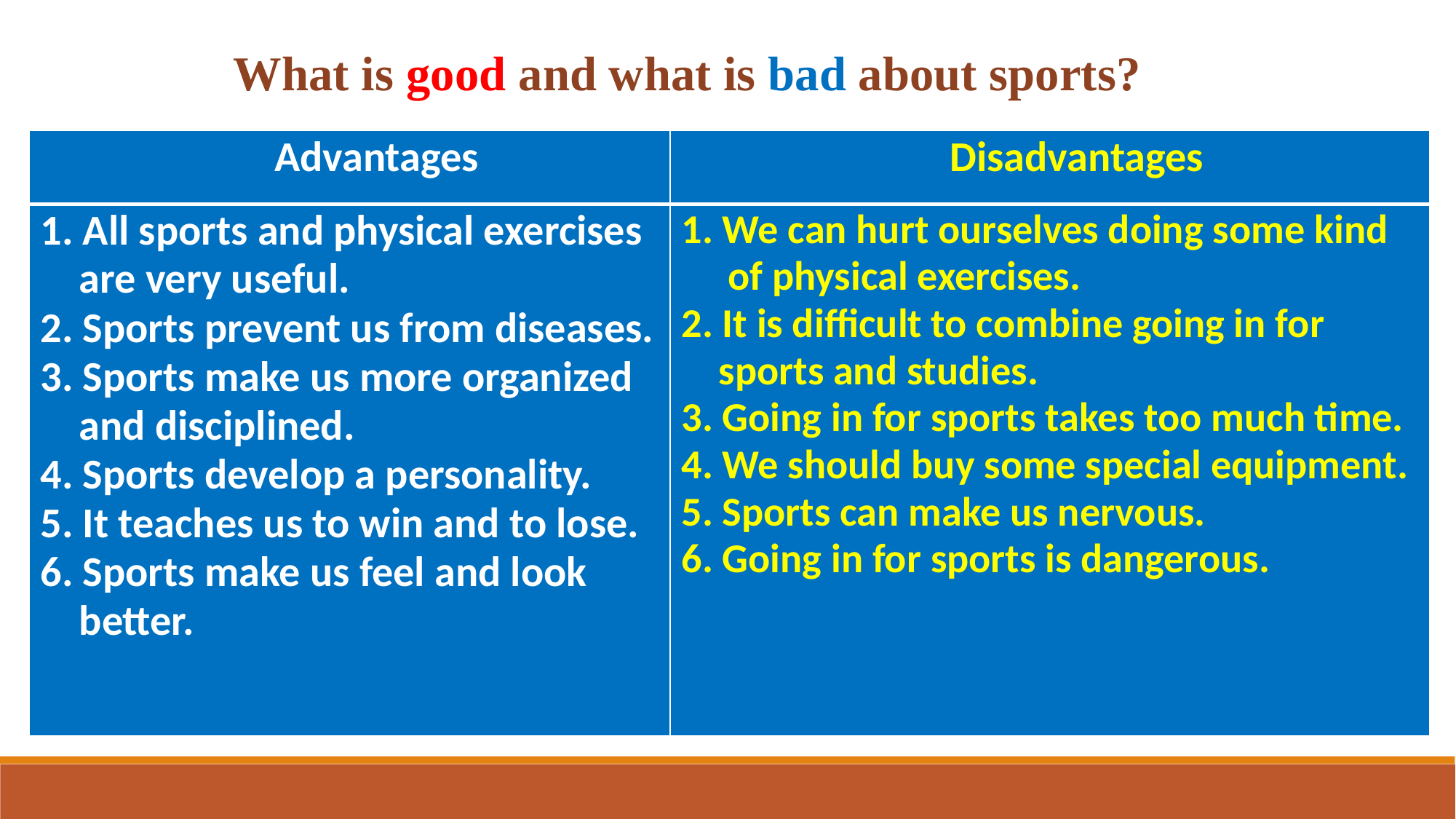

What is good and what is bad about sports?
| Advantages | Disadvantages |
| --- | --- |
| 1. All sports and physical exercises are very useful. 2. Sports prevent us from diseases. 3. Sports make us more organized and disciplined. 4. Sports develop a personality. 5. It teaches us to win and to lose. 6. Sports make us feel and look better. | 1. We can hurt ourselves doing some kind of physical exercises. 2. It is difficult to combine going in for sports and studies. 3. Going in for sports takes too much time. 4. We should buy some special equipment. 5. Sports can make us nervous. 6. Going in for sports is dangerous. |